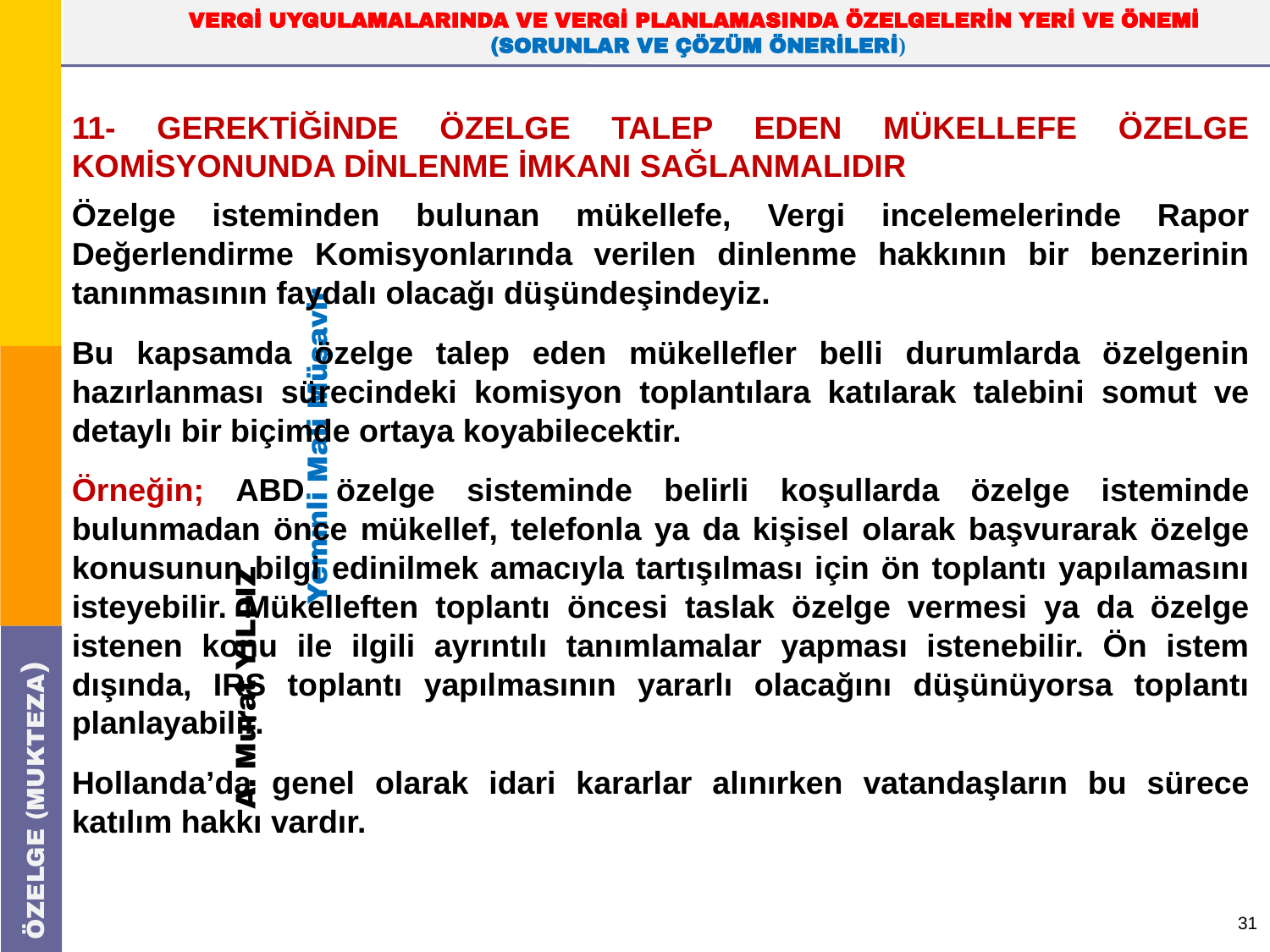

11- GEREKTİĞİNDE ÖZELGE TALEP EDEN MÜKELLEFE ÖZELGE KOMİSYONUNDA DİNLENME İMKANI SAĞLANMALIDIR
Özelge isteminden bulunan mükellefe, Vergi incelemelerinde Rapor Değerlendirme Komisyonlarında verilen dinlenme hakkının bir benzerinin tanınmasının faydalı olacağı düşündeşindeyiz.
Bu kapsamda özelge talep eden mükellefler belli durumlarda özelgenin hazırlanması sürecindeki komisyon toplantılara katılarak talebini somut ve detaylı bir biçimde ortaya koyabilecektir.
Örneğin; ABD özelge sisteminde belirli koşullarda özelge isteminde bulunmadan önce mükellef, telefonla ya da kişisel olarak başvurarak özelge konusunun bilgi edinilmek amacıyla tartışılması için ön toplantı yapılamasını isteyebilir. Mükelleften toplantı öncesi taslak özelge vermesi ya da özelge istenen konu ile ilgili ayrıntılı tanımlamalar yapması istenebilir. Ön istem dışında, IRS toplantı yapılmasının yararlı olacağını düşünüyorsa toplantı planlayabilir.
Hollanda’da genel olarak idari kararlar alınırken vatandaşların bu sürece katılım hakkı vardır.

31